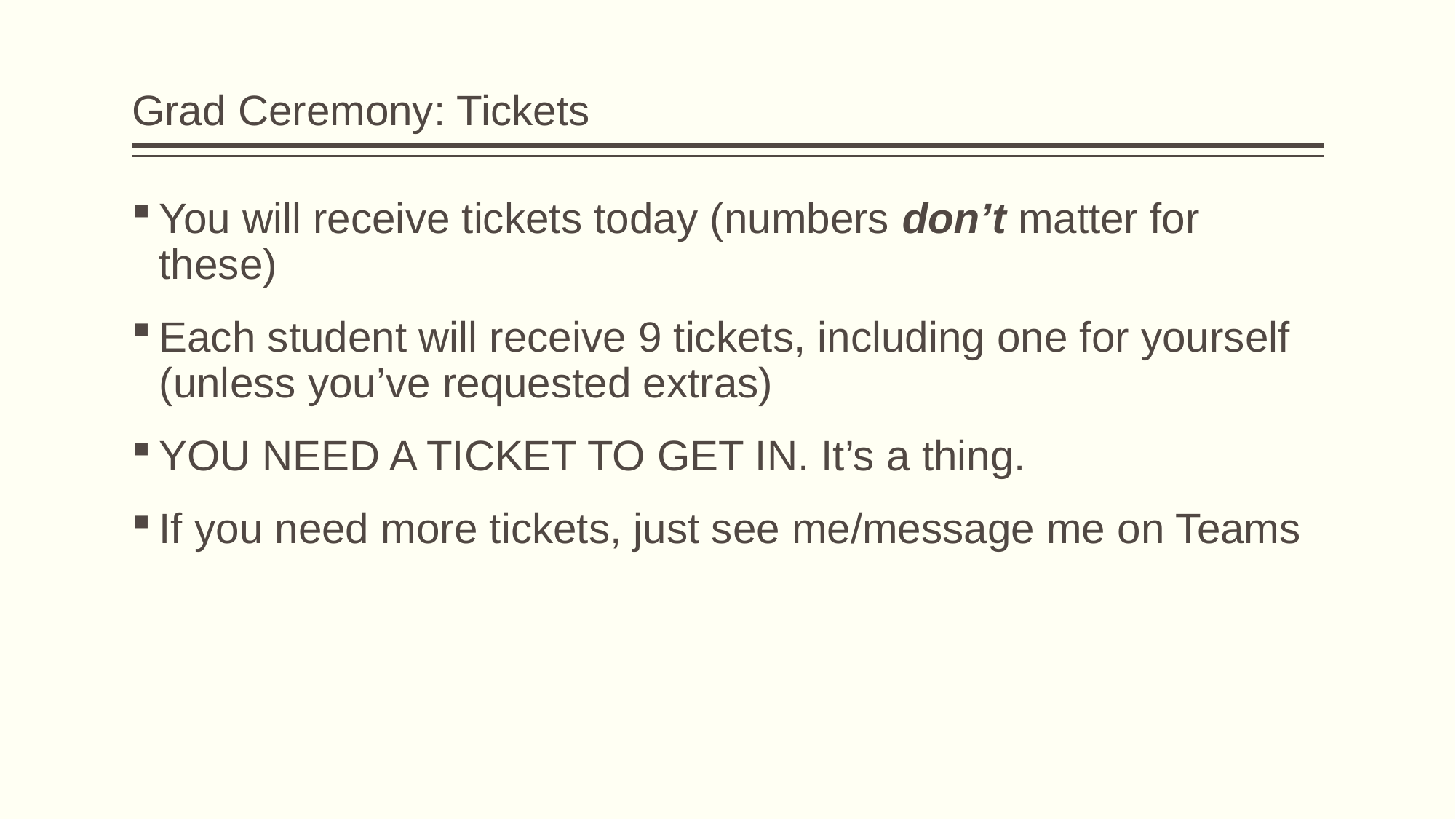

# Grad Ceremony: Tickets
You will receive tickets today (numbers don’t matter for these)
Each student will receive 9 tickets, including one for yourself (unless you’ve requested extras)
YOU NEED A TICKET TO GET IN. It’s a thing.
If you need more tickets, just see me/message me on Teams